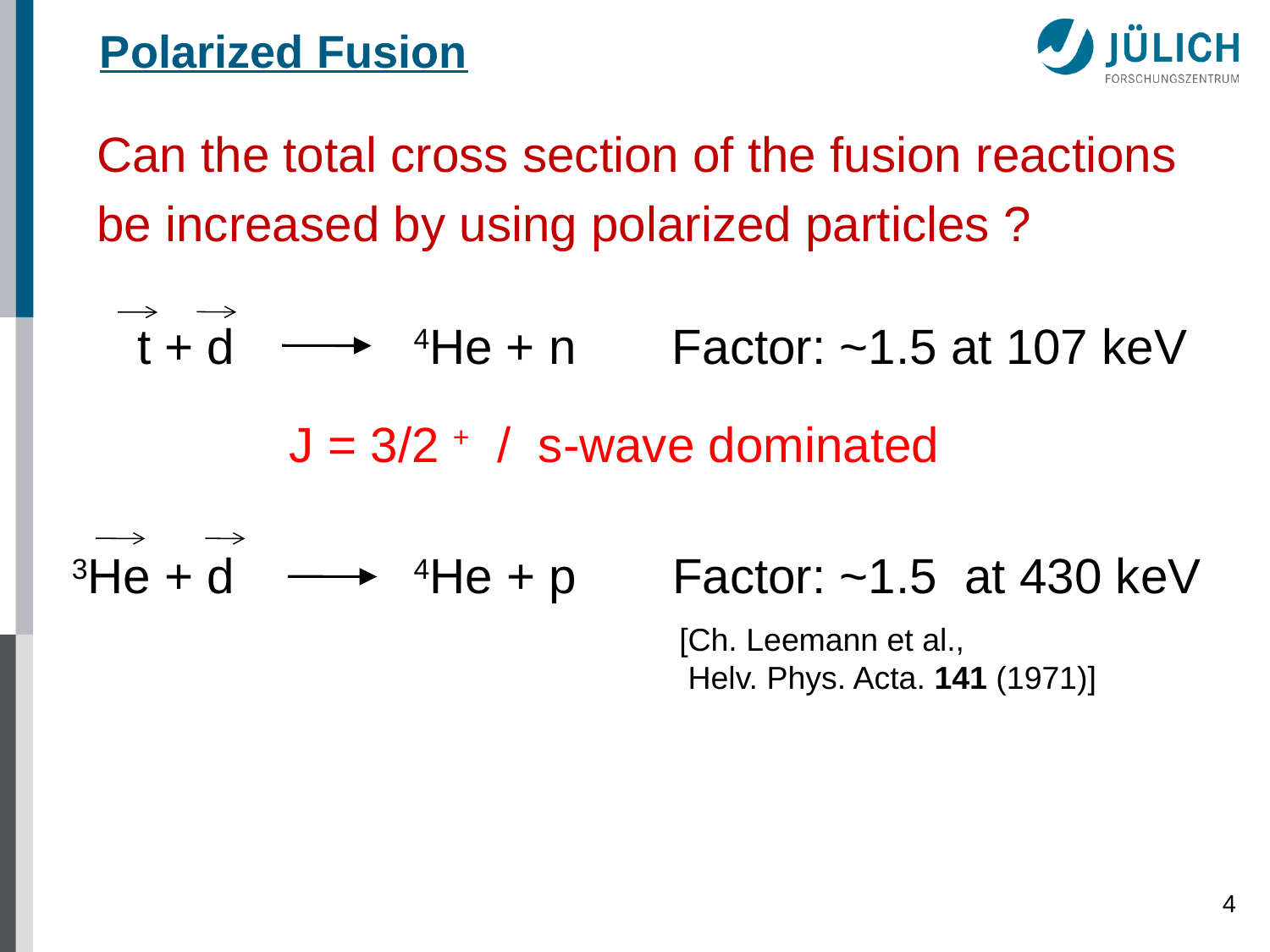

# Polarized Fusion
Can the total cross section of the fusion reactions

be increased by using polarized particles ?
  t + d             4He + n       Factor: ~1.5 at 107 keV
J = 3/2 +  /  s-wave dominated
3He + d             4He + p       Factor: ~1.5  at 430 keV
[Ch. Leemann et al.,
 Helv. Phys. Acta. 141 (1971)]